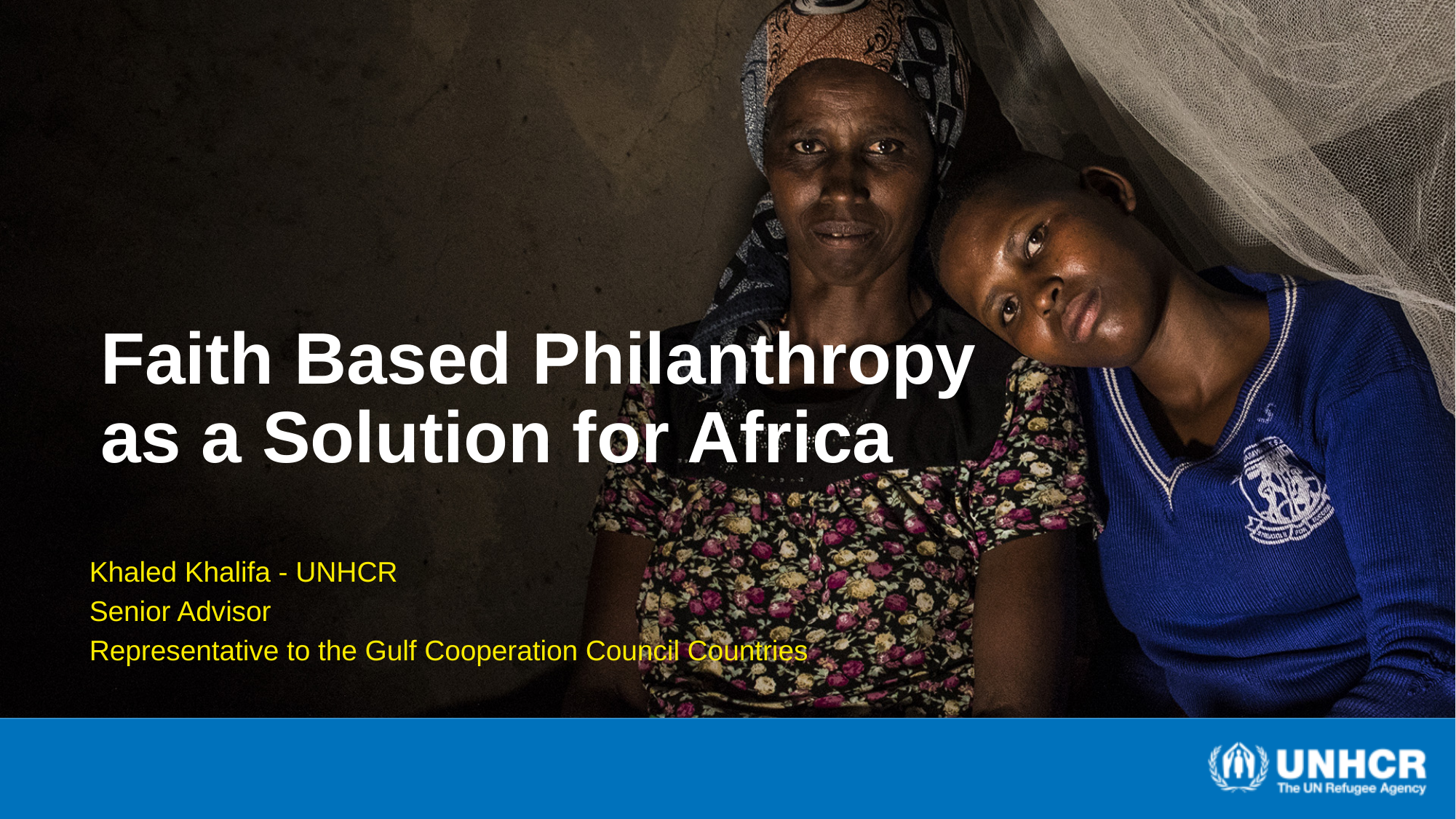

# Faith Based Philanthropy as a Solution for Africa
Khaled Khalifa - UNHCR
Senior Advisor
Representative to the Gulf Cooperation Council Countries